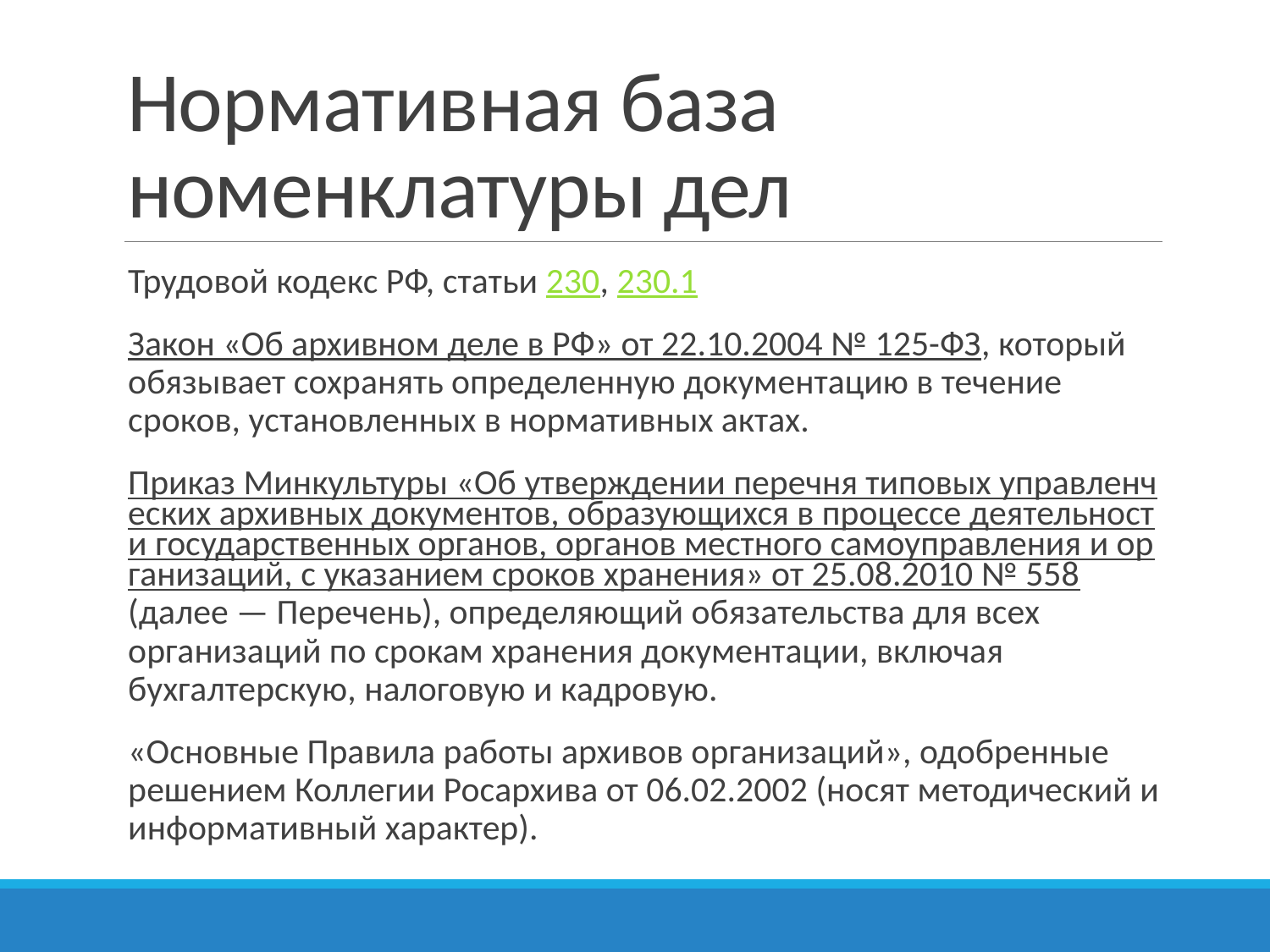

# Нормативная база номенклатуры дел
Трудовой кодекс РФ, статьи 230, 230.1
Закон «Об архивном деле в РФ» от 22.10.2004 № 125-ФЗ, который обязывает сохранять определенную документацию в течение сроков, установленных в нормативных актах.
Приказ Минкультуры «Об утверждении перечня типовых управленческих архивных документов, образующихся в процессе деятельности государственных органов, органов местного самоуправления и организаций, с указанием сроков хранения» от 25.08.2010 № 558(далее — Перечень), определяющий обязательства для всех организаций по срокам хранения документации, включая бухгалтерскую, налоговую и кадровую.
«Основные Правила работы архивов организаций», одобренные решением Коллегии Росархива от 06.02.2002 (носят методический и информативный характер).